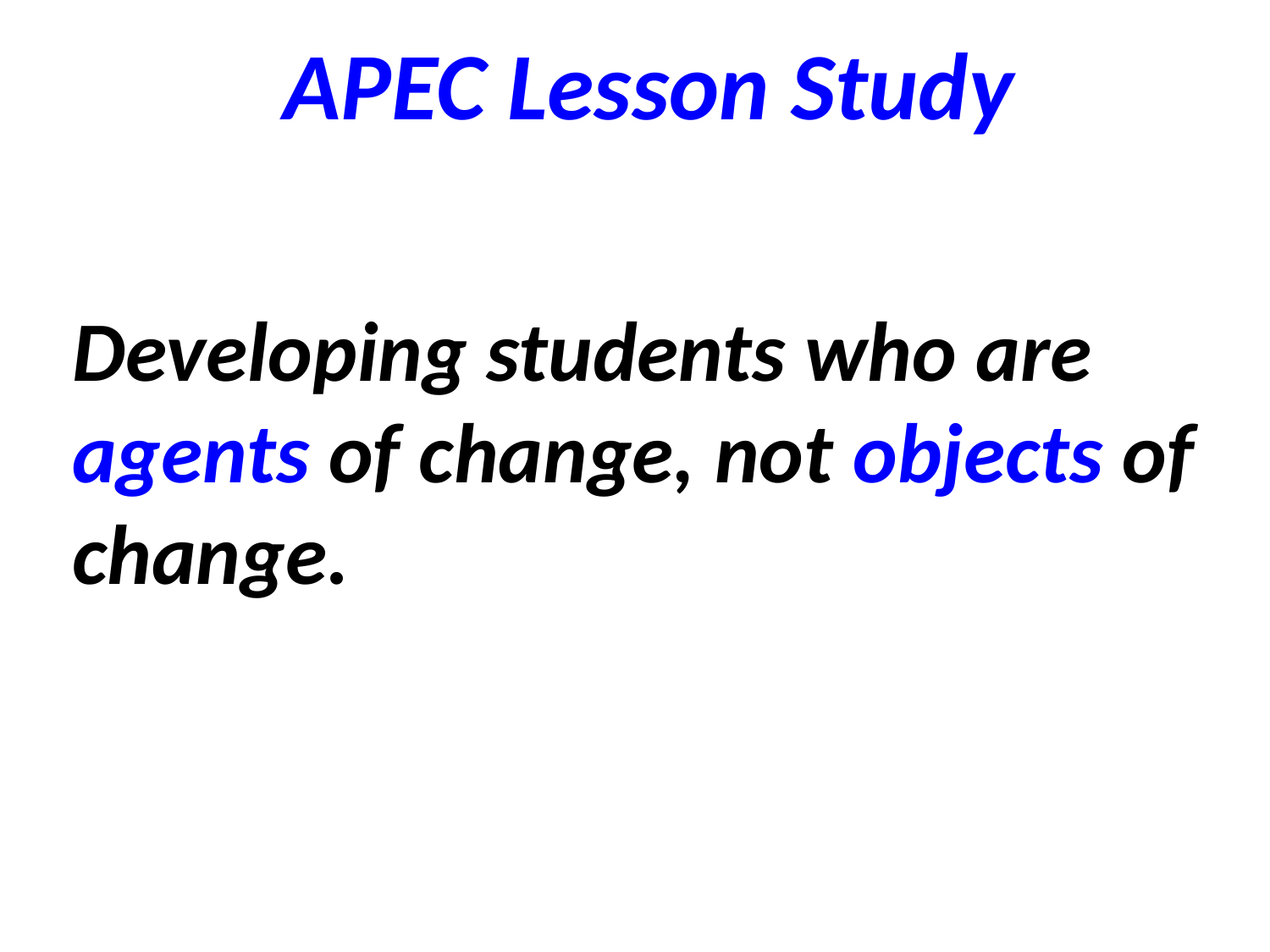

# APEC Lesson Study
Developing students who are agents of change, not objects of change.